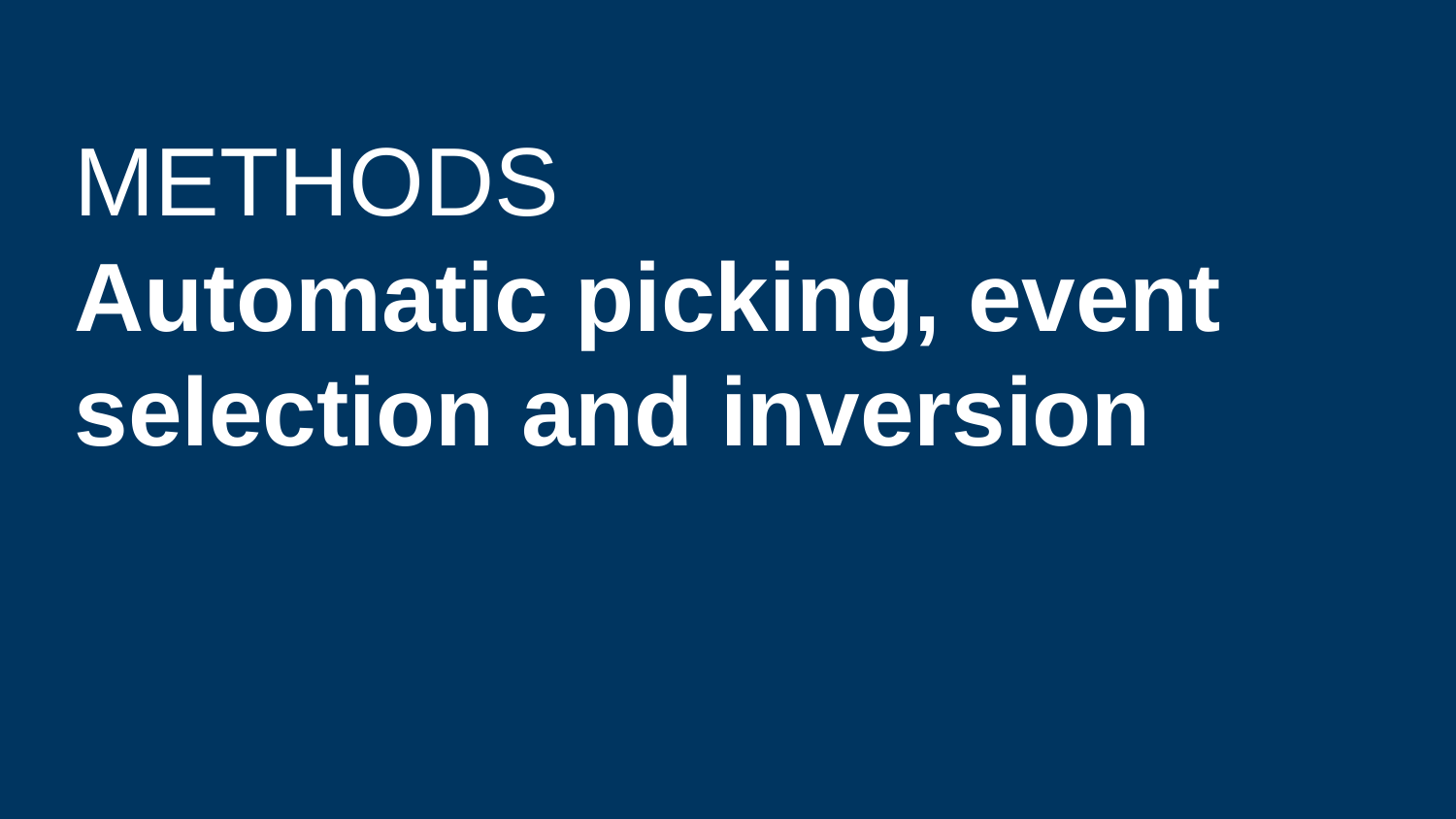

# METHODS
Automatic picking, event selection and inversion
Titel | ggf. weitere Angaben
4